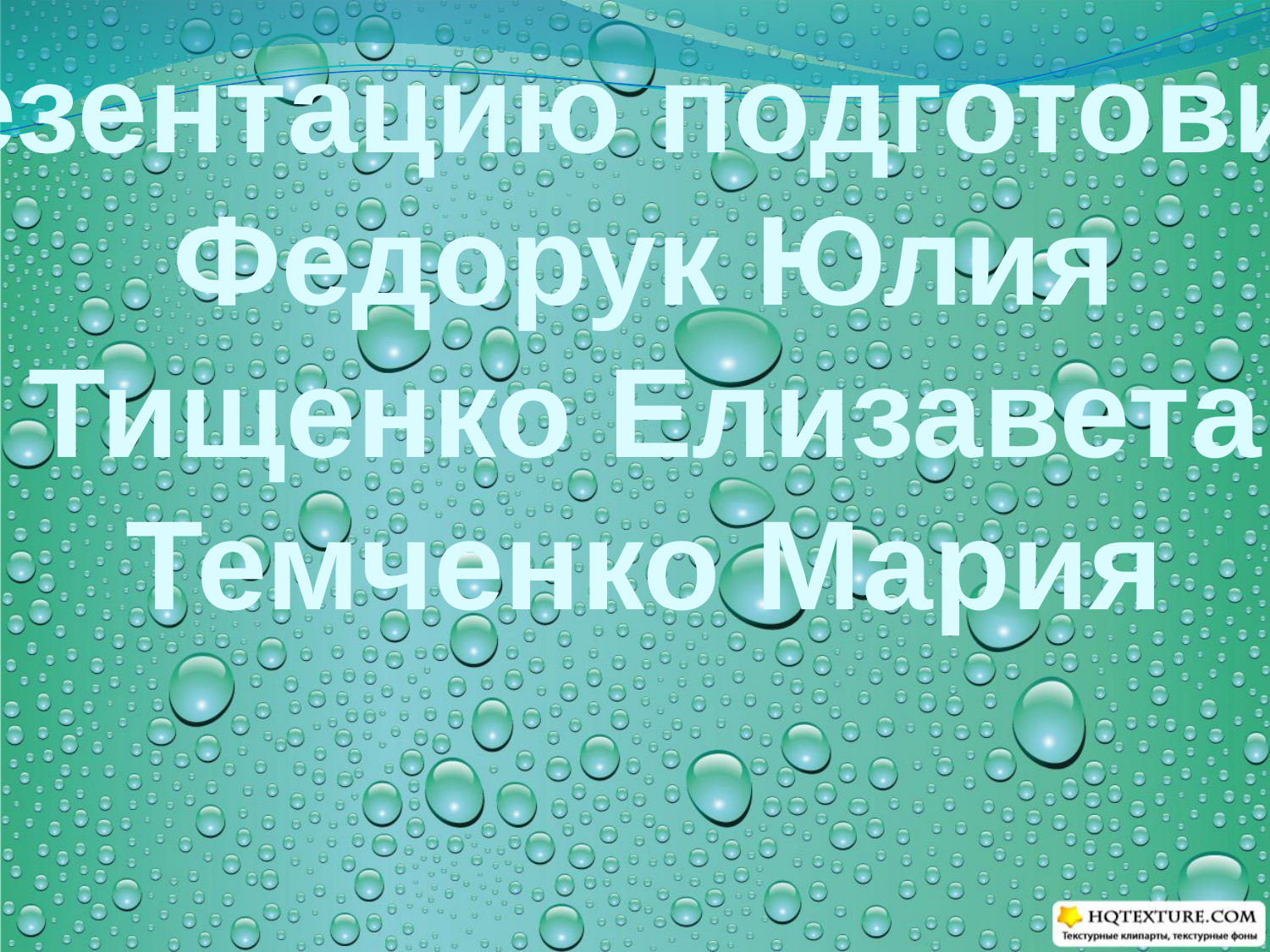

Презентацию подготовили:
Федорук Юлия
Тищенко Елизавета
Темченко Мария